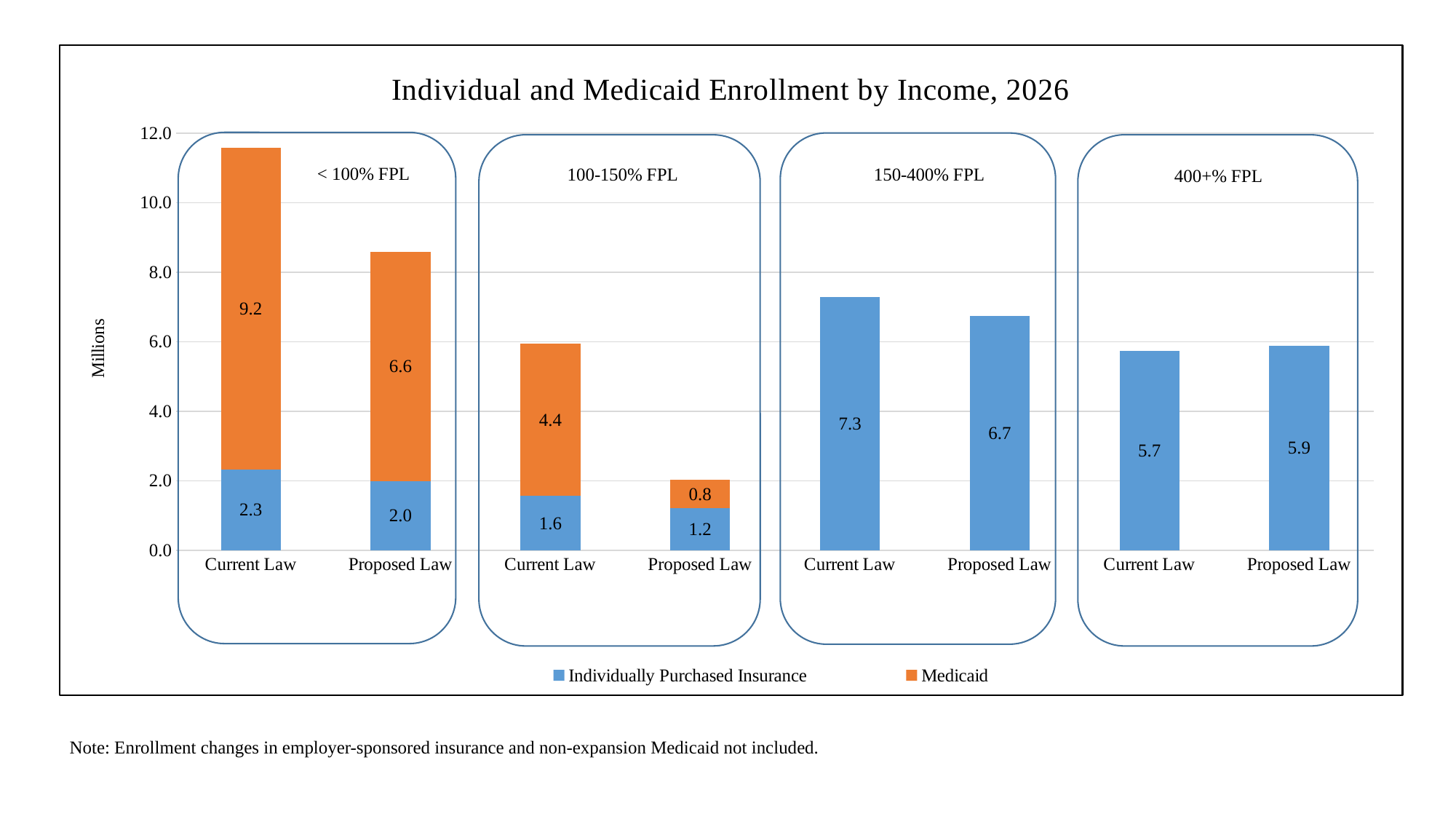

### Chart: Individual and Medicaid Enrollment by Income, 2026

| Category | Individually Purchased Insurance | Medicaid |
|---|---|---|
| Current Law | 2.3283110708324672 | 9.245142565185088 |
| Proposed Law | 1.9882871371563302 | 6.604786824197645 |
| Current Law | 1.5635237604949357 | 4.3847078105135475 |
| Proposed Law | 1.201664392883444 | 0.8230014310524986 |
| Current Law | 7.289012833069913 | None |
| Proposed Law | 6.741219155095242 | None |
| Current Law | 5.741184025602683 | None |
| Proposed Law | 5.8786227060366985 | None |
Note: Enrollment changes in employer-sponsored insurance and non-expansion Medicaid not included.